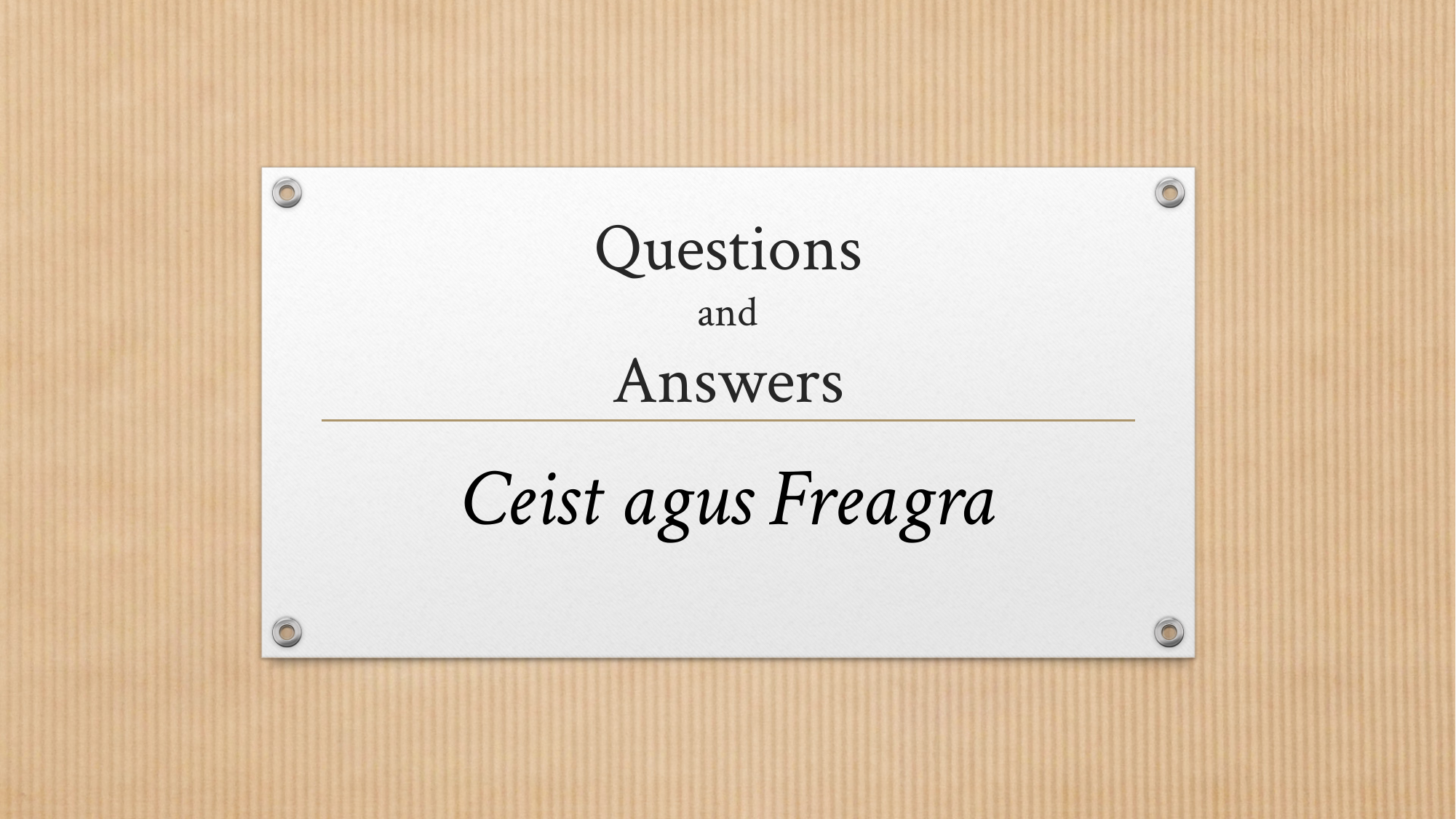

# Questions and Answers
Ceist agus Freagra